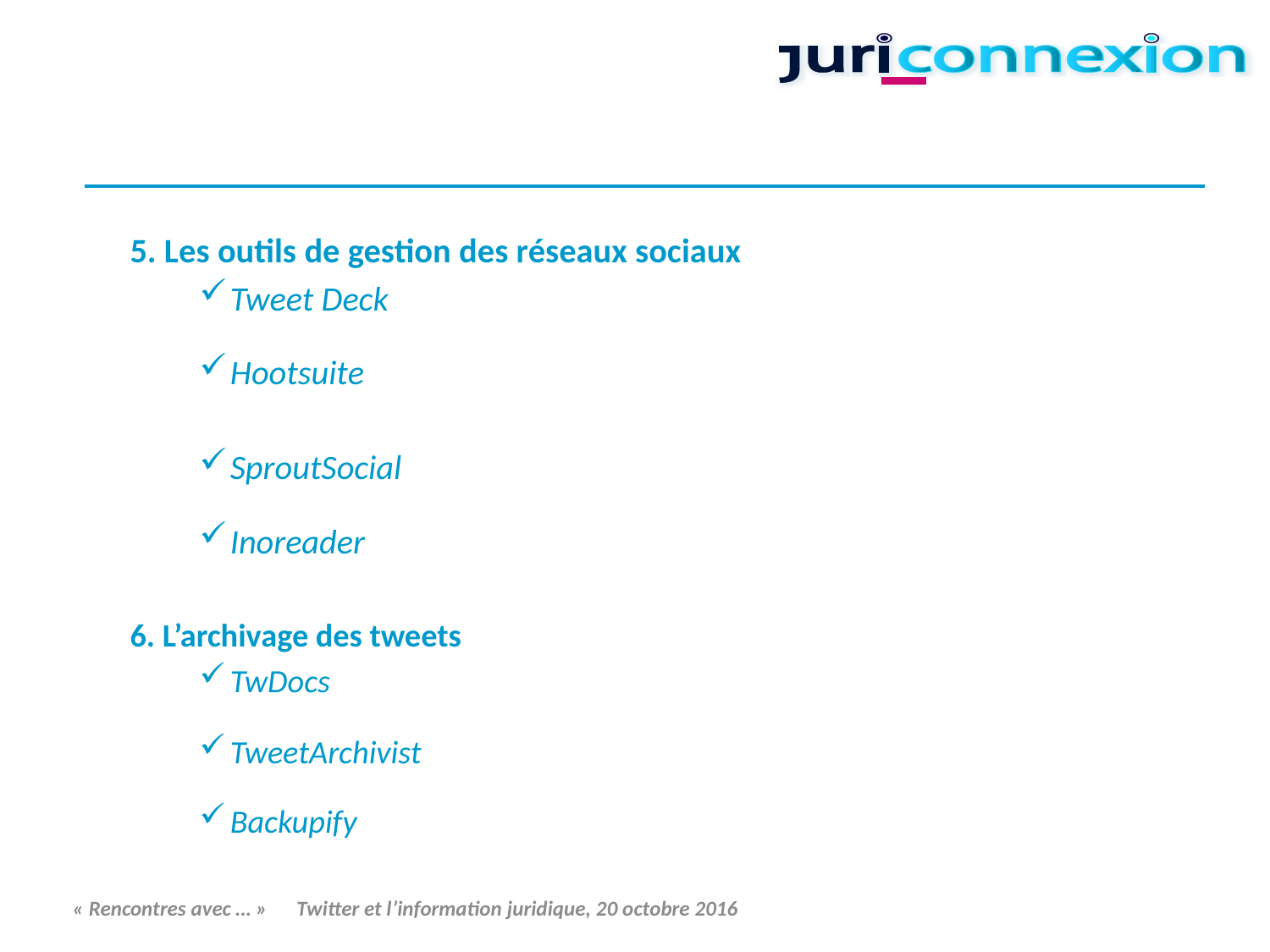

#
5. Les outils de gestion des réseaux sociaux
Tweet Deck

Hootsuite

SproutSocial

Inoreader

6. L’archivage des tweets
TwDocs

TweetArchivist

Backupify